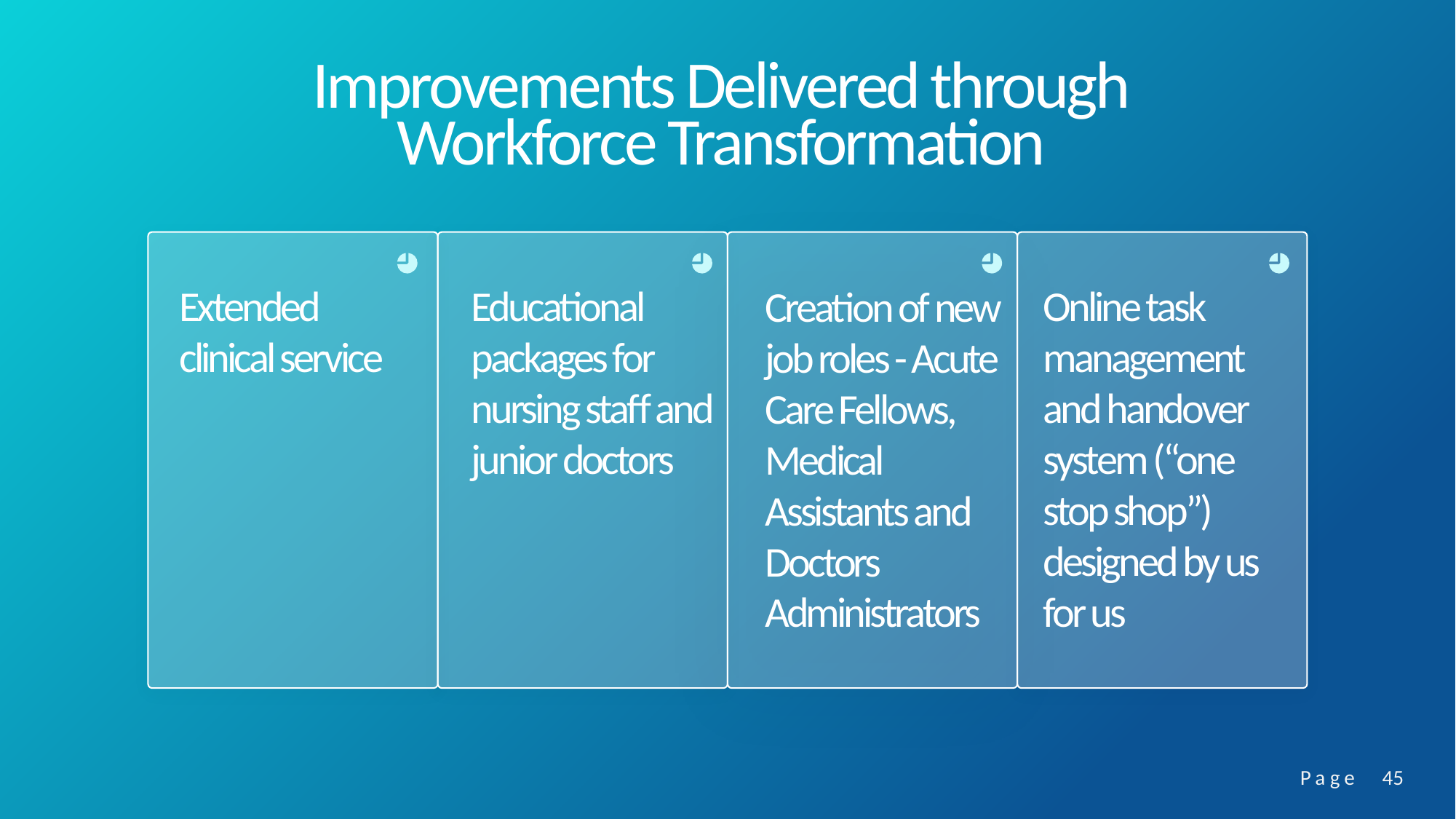

Improvements Delivered through
Workforce Transformation

Extended
clinical service
Educational packages for nursing staff and junior doctors
Online task management and handover system (“one stop shop”) designed by us for us
Creation of new job roles - Acute Care Fellows, Medical Assistants and Doctors Administrators

Page
45